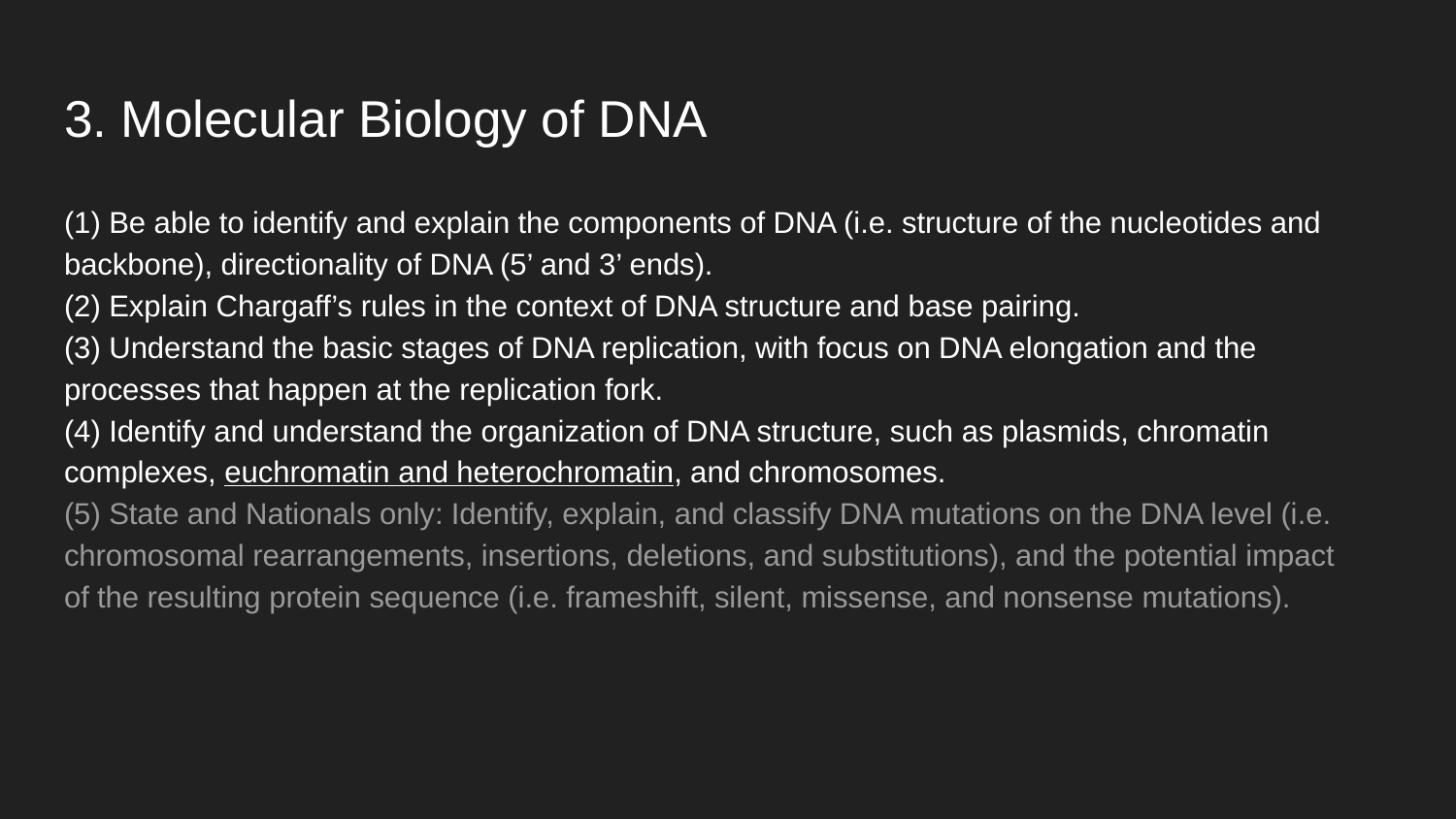

# 3. Molecular Biology of DNA
(1) Be able to identify and explain the components of DNA (i.e. structure of the nucleotides and
backbone), directionality of DNA (5’ and 3’ ends).
(2) Explain Chargaff’s rules in the context of DNA structure and base pairing.
(3) Understand the basic stages of DNA replication, with focus on DNA elongation and the
processes that happen at the replication fork.
(4) Identify and understand the organization of DNA structure, such as plasmids, chromatin
complexes, euchromatin and heterochromatin, and chromosomes.
(5) State and Nationals only: Identify, explain, and classify DNA mutations on the DNA level (i.e.
chromosomal rearrangements, insertions, deletions, and substitutions), and the potential impact
of the resulting protein sequence (i.e. frameshift, silent, missense, and nonsense mutations).